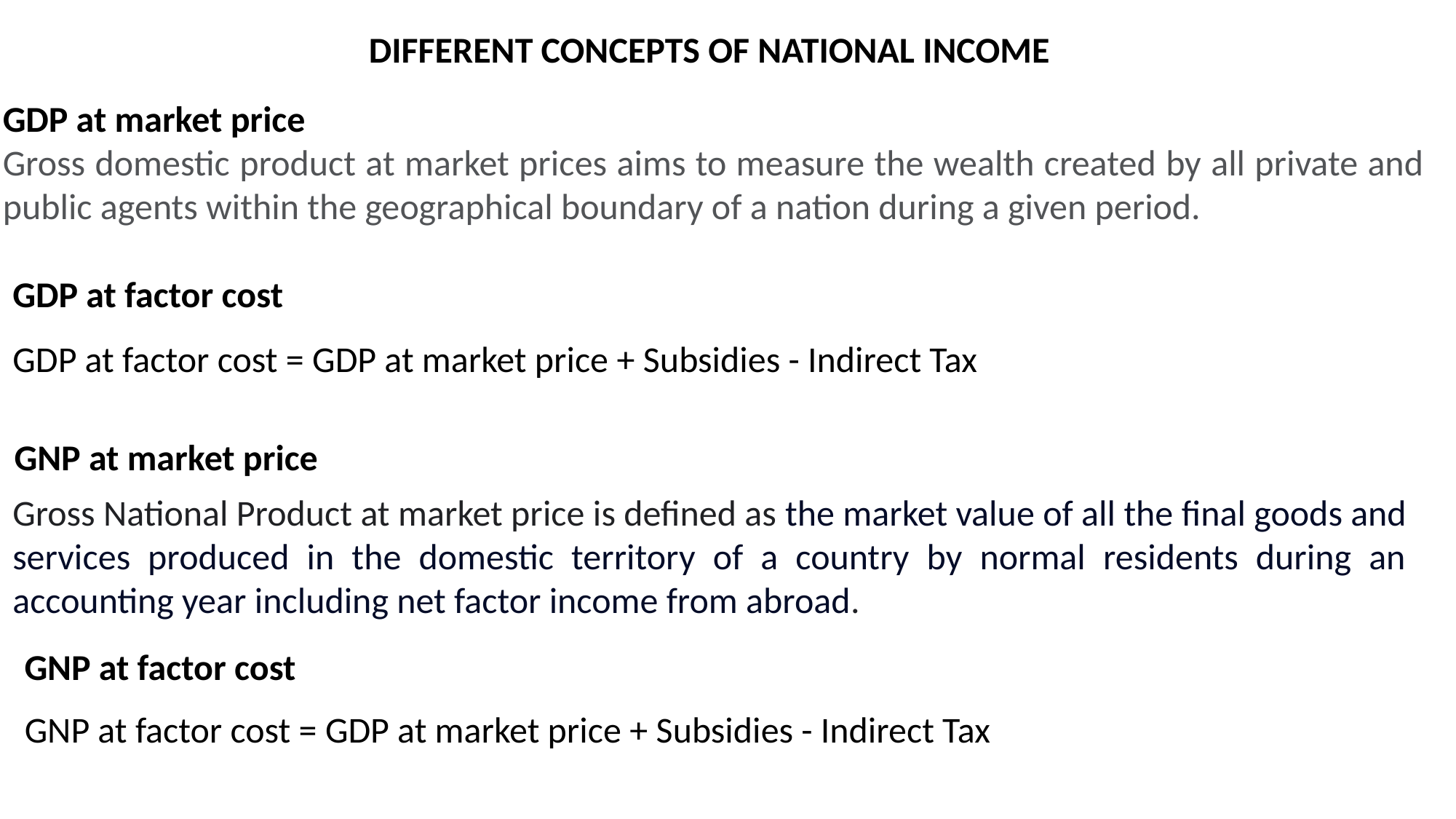

DIFFERENT CONCEPTS OF NATIONAL INCOME
GDP at market price
Gross domestic product at market prices aims to measure the wealth created by all private and public agents within the geographical boundary of a nation during a given period.
GDP at factor cost
GDP at factor cost = GDP at market price + Subsidies - Indirect Tax
GNP at market price
Gross National Product at market price is defined as the market value of all the final goods and services produced in the domestic territory of a country by normal residents during an accounting year including net factor income from abroad.

GNP at factor cost
GNP at factor cost = GDP at market price + Subsidies - Indirect Tax